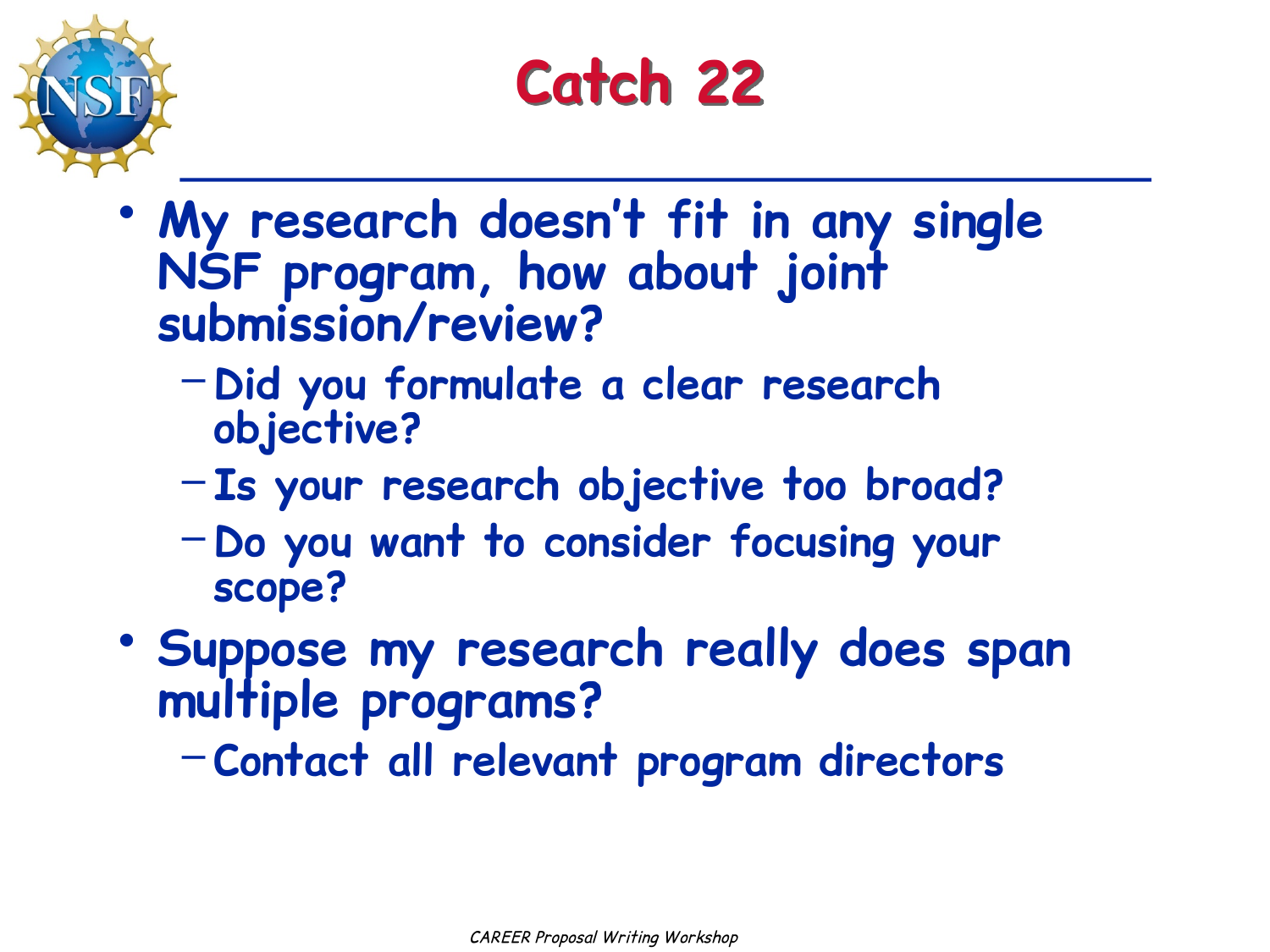

# Catch 22
My research doesn’t fit in any single NSF program, how about joint submission/review?
Did you formulate a clear research objective?
Is your research objective too broad?
Do you want to consider focusing your scope?
Suppose my research really does span multiple programs?
Contact all relevant program directors